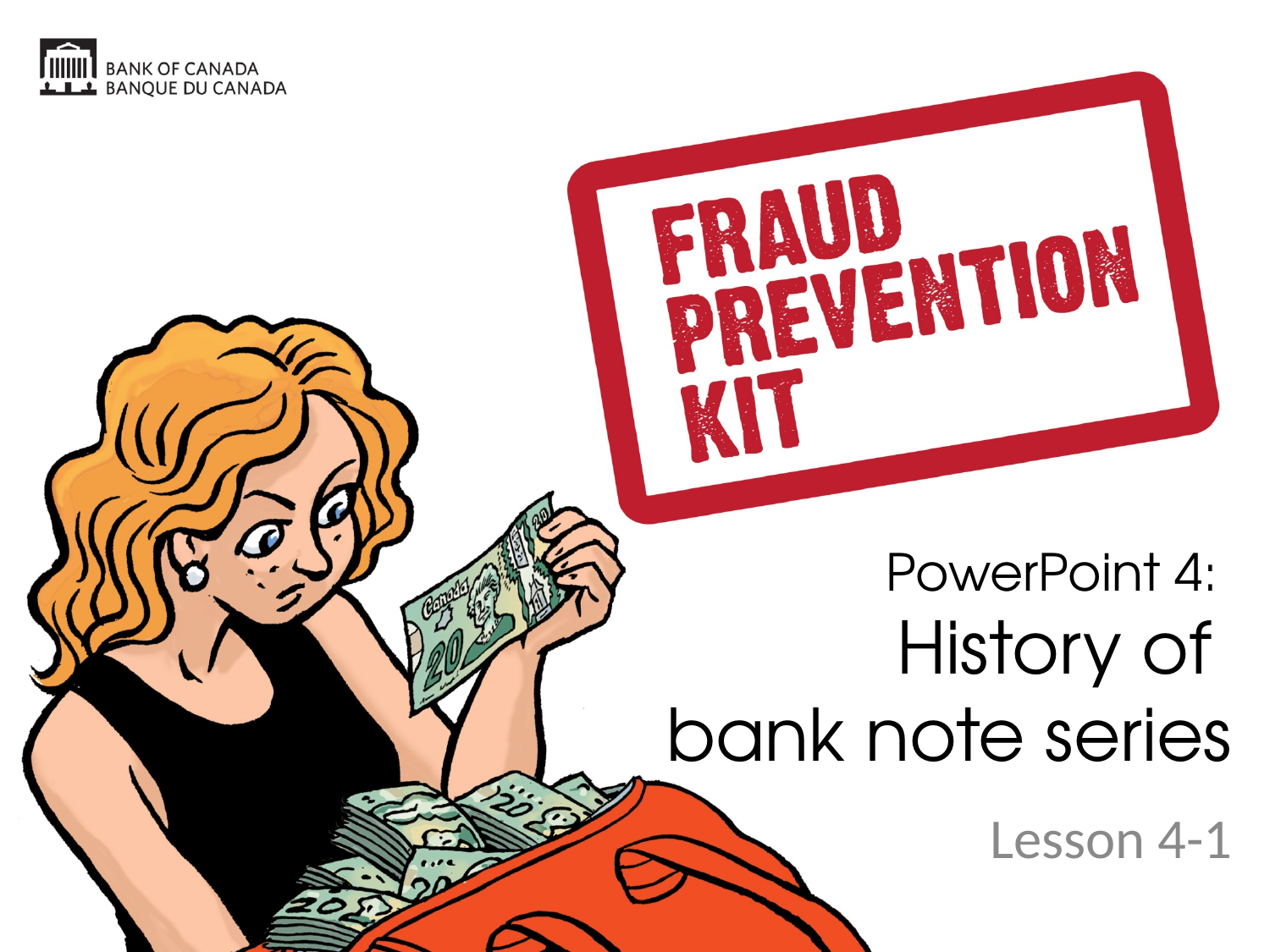

PowerPoint 4:
History of
bank note series
Lesson 4-1